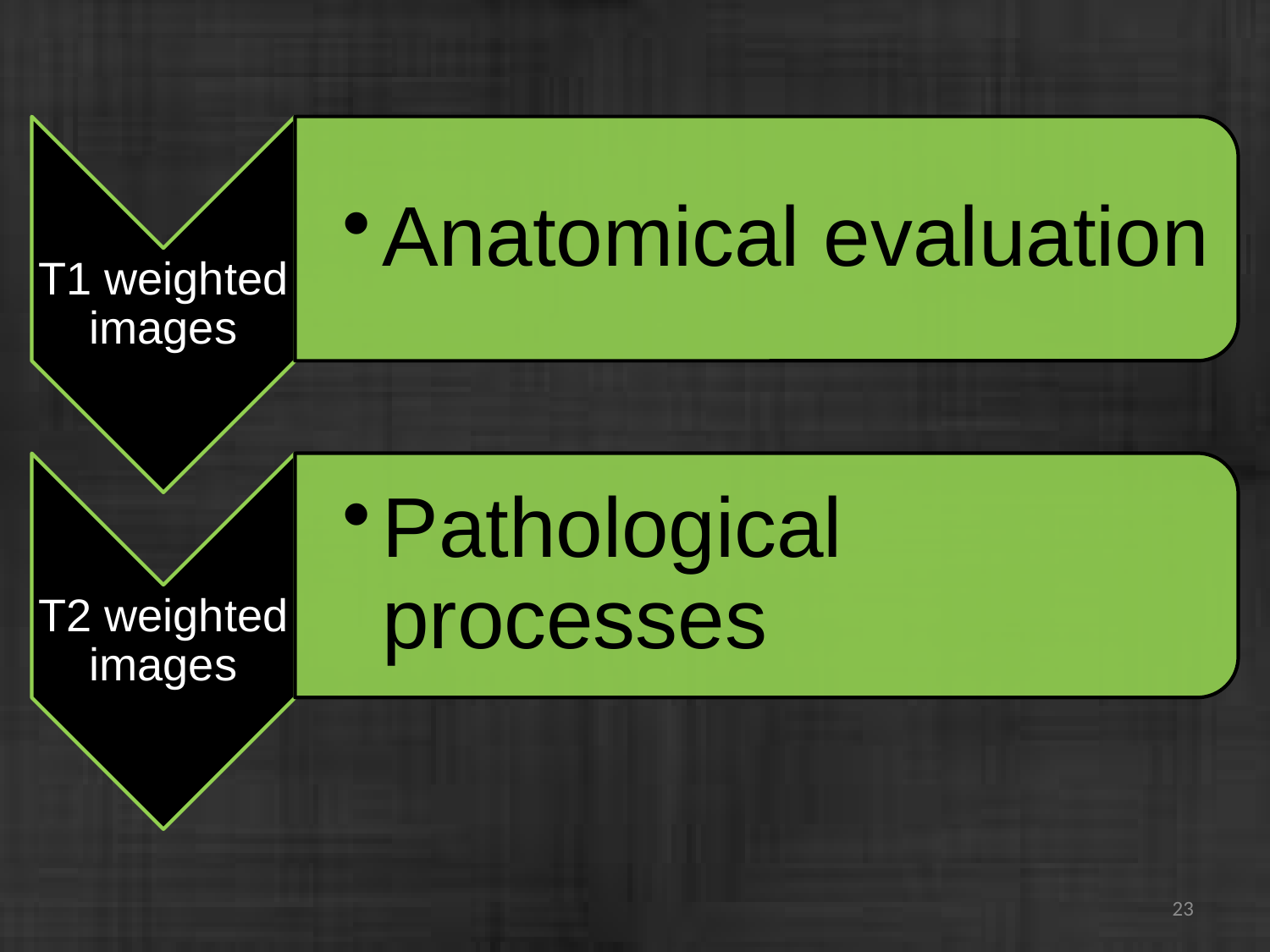

T1 weighted images
Anatomical evaluation
T2 weighted images
Pathological processes
23